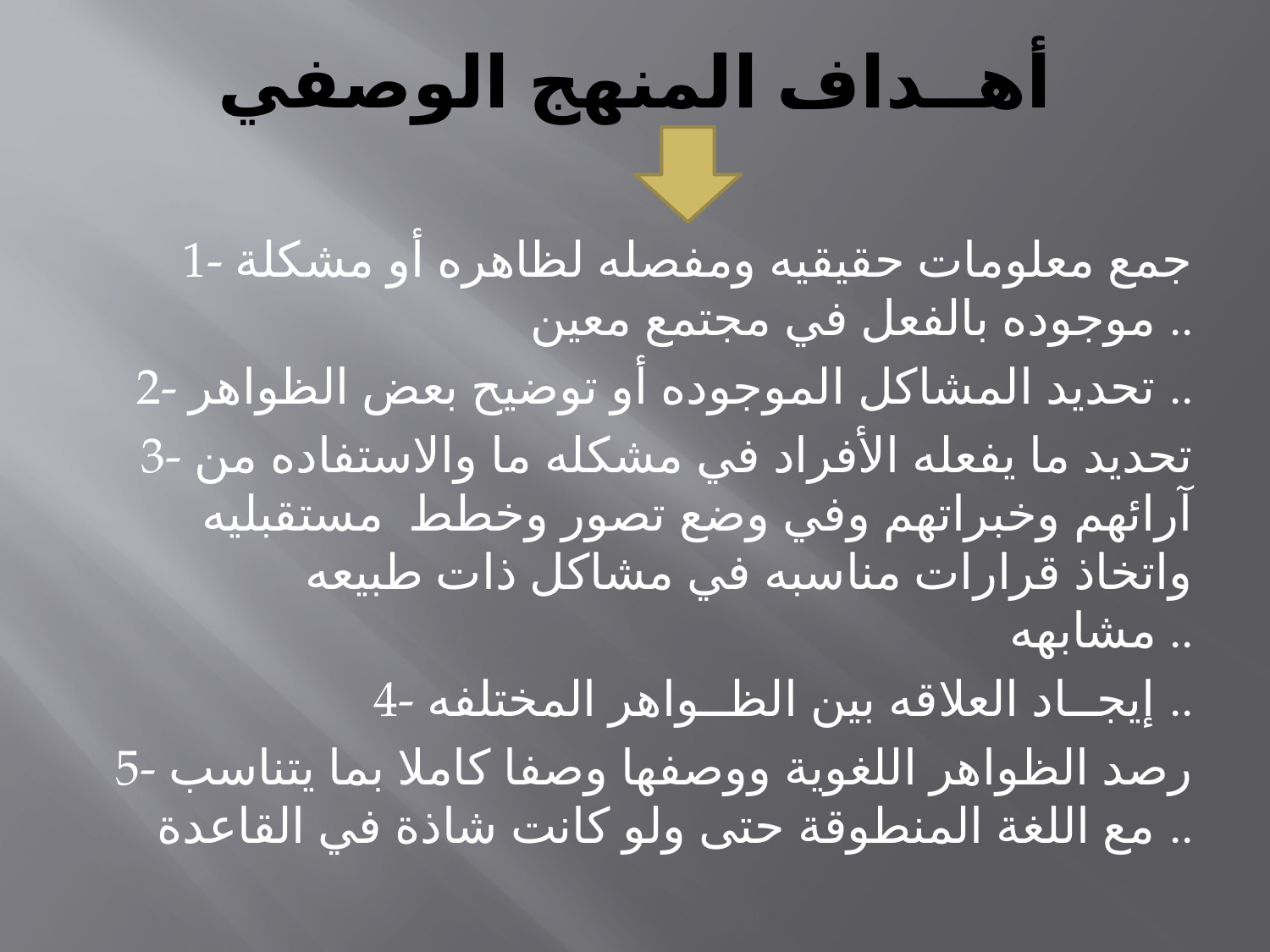

# أهــداف المنهج الوصفي

1- جمع معلومات حقيقيه ومفصله لظاهره أو مشكلة موجوده بالفعل في مجتمع معين ..
2- تحديد المشاكل الموجوده أو توضيح بعض الظواهر ..
3- تحديد ما يفعله الأفراد في مشكله ما والاستفاده من آرائهم وخبراتهم وفي وضع تصور وخطط  مستقبليه واتخاذ قرارات مناسبه في مشاكل ذات طبيعه مشابهه ..
4- إيجــاد العلاقه بين الظــواهر المختلفه ..
5- رصد الظواهر اللغوية ووصفها وصفا كاملا بما يتناسب مع اللغة المنطوقة حتى ولو كانت شاذة في القاعدة ..